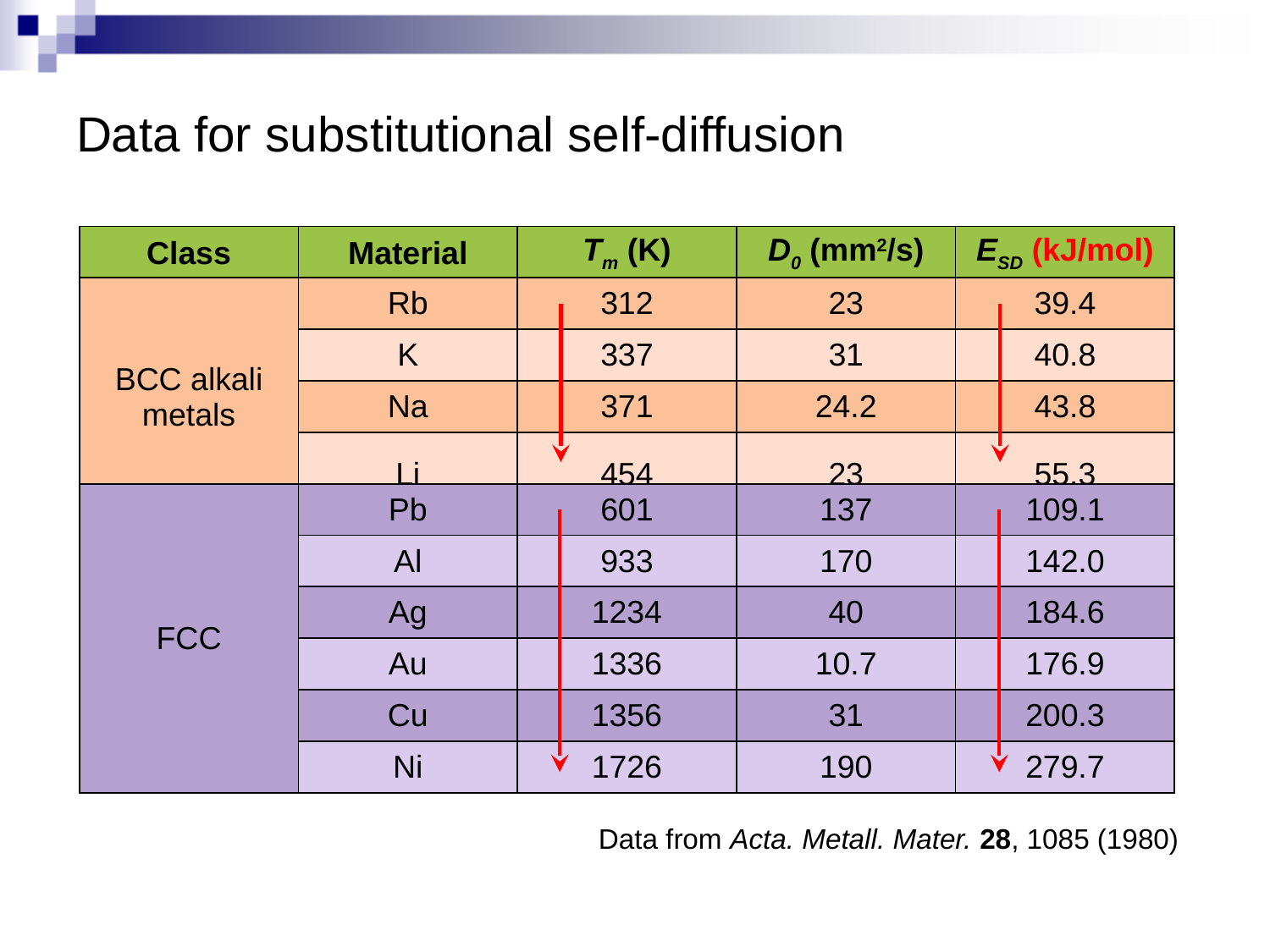

# Data for substitutional self-diffusion
| Class | Material | Tm (K) | D0 (mm2/s) | ESD (kJ/mol) |
| --- | --- | --- | --- | --- |
| BCC alkali metals | Rb | 312 | 23 | 39.4 |
| --- | --- | --- | --- | --- |
|  | K | 337 | 31 | 40.8 |
|  | Na | 371 | 24.2 | 43.8 |
|  | Li | 454 | 23 | 55.3 |
| FCC | Pb | 601 | 137 | 109.1 |
| --- | --- | --- | --- | --- |
|  | Al | 933 | 170 | 142.0 |
|  | Ag | 1234 | 40 | 184.6 |
|  | Au | 1336 | 10.7 | 176.9 |
|  | Cu | 1356 | 31 | 200.3 |
|  | Ni | 1726 | 190 | 279.7 |
Data from Acta. Metall. Mater. 28, 1085 (1980)